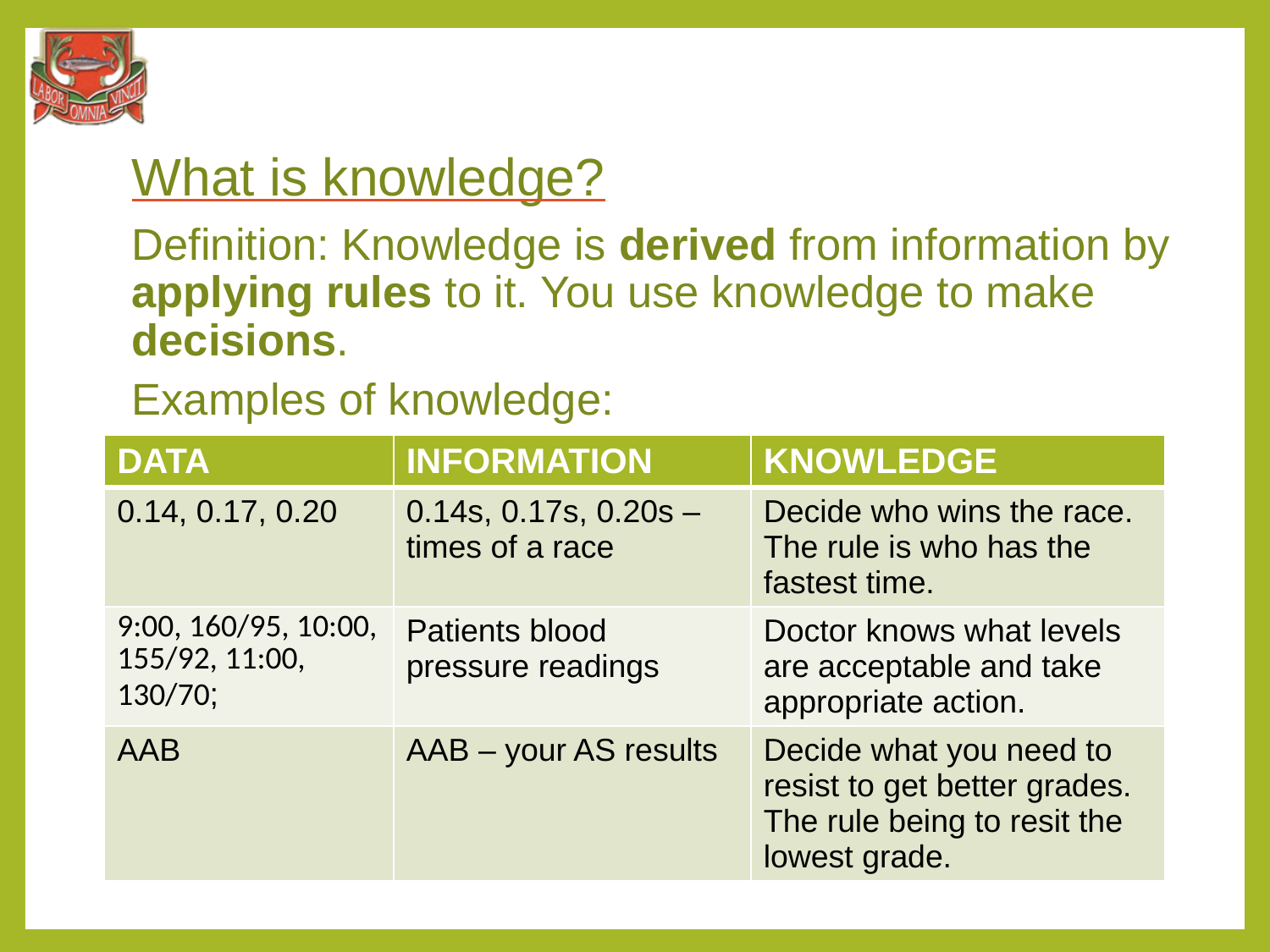

# What is knowledge?
Definition: Knowledge is derived from information by applying rules to it. You use knowledge to make decisions.
Examples of knowledge:

| DATA | INFORMATION | KNOWLEDGE |
| --- | --- | --- |
| 0.14, 0.17, 0.20 | 0.14s, 0.17s, 0.20s – times of a race | Decide who wins the race. The rule is who has the fastest time. |
| 9:00, 160/95, 10:00, 155/92, 11:00, 130/70; | Patients blood pressure readings | Doctor knows what levels are acceptable and take appropriate action. |
| AAB | AAB – your AS results | Decide what you need to resist to get better grades. The rule being to resit the lowest grade. |